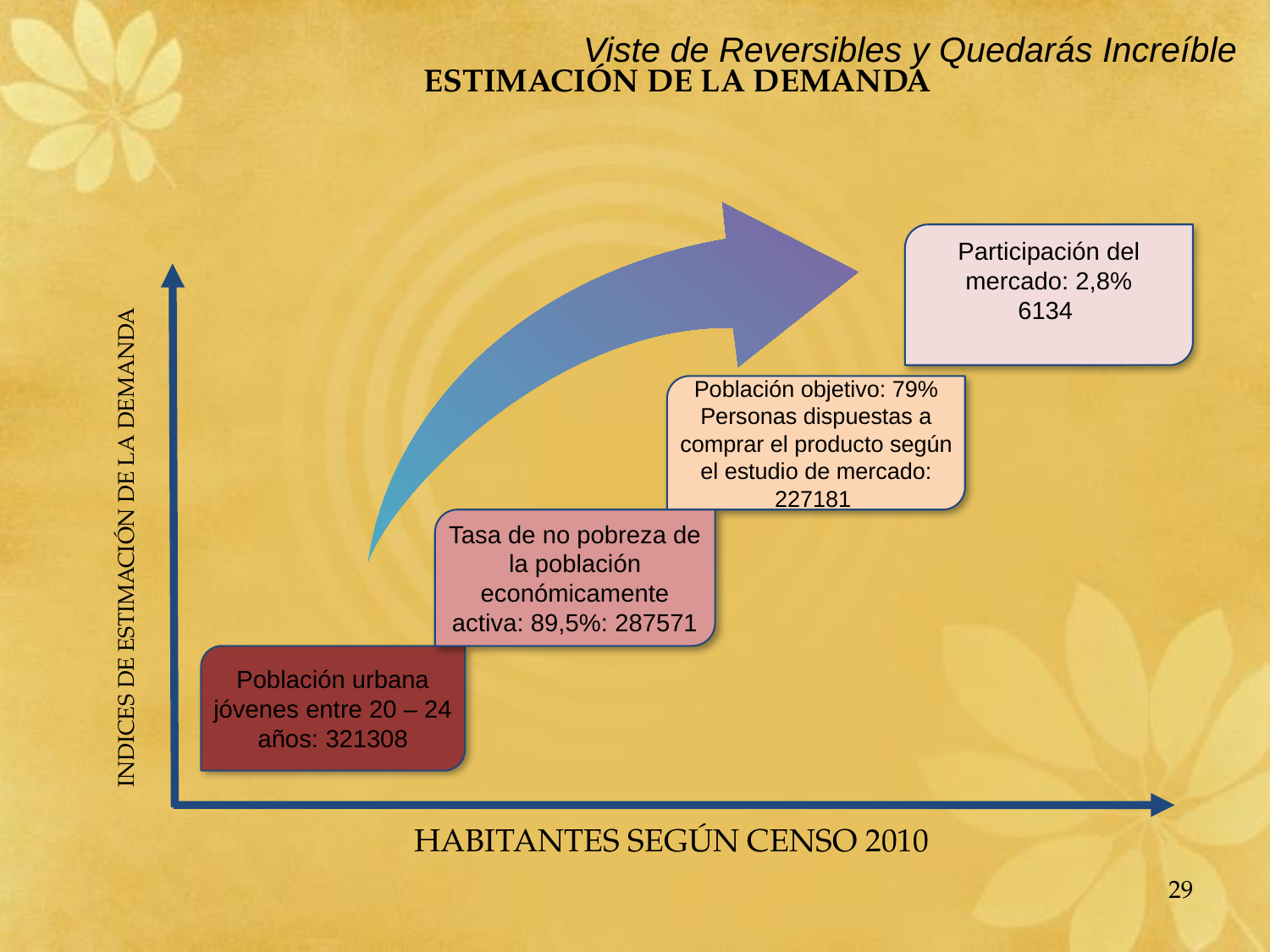

Viste de Reversibles y Quedarás Increíble
# ESTIMACIÓN DE LA DEMANDA

Participación del mercado: 2,8%
6134

Población objetivo: 79% Personas dispuestas a comprar el producto según el estudio de mercado: 227181
Tasa de no pobreza de la población económicamente activa: 89,5%: 287571
INDICES DE ESTIMACIÓN DE LA DEMANDA
Población urbana jóvenes entre 20 – 24 años: 321308

HABITANTES SEGÚN CENSO 2010
29